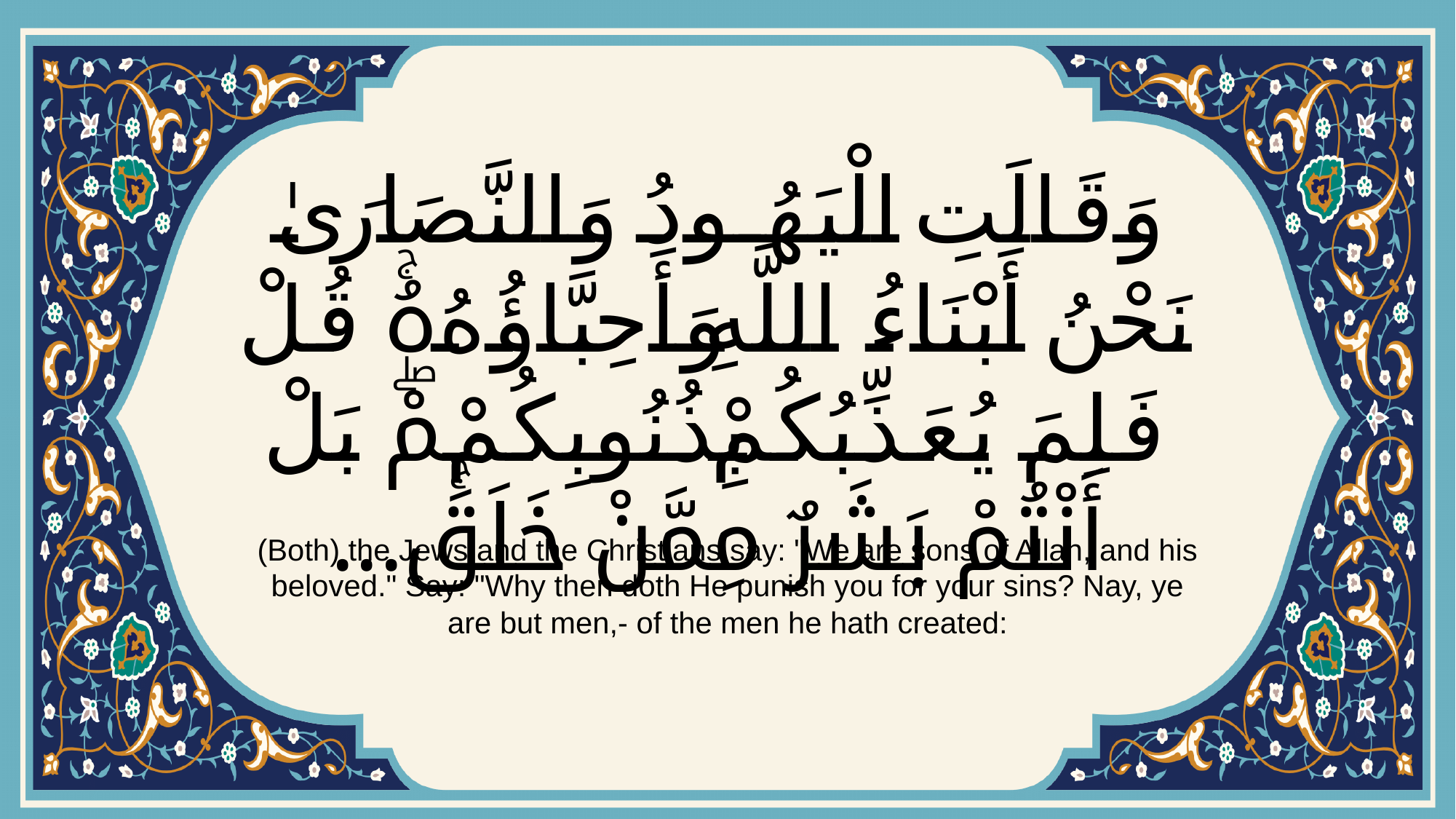

# وَقَالَتِ الْيَهُودُ وَالنَّصَارَىٰ نَحْنُ أَبْنَاءُ اللَّهِ وَأَحِبَّاؤُهُۚ قُلْ فَلِمَ يُعَذِّبُكُمْ بِذُنُوبِكُمْۖ بَلْ أَنْتُمْ بَشَرٌ مِمَّنْ خَلَقَۚ...
(Both) the Jews and the Christians say: "We are sons of Allah, and his beloved." Say: "Why then doth He punish you for your sins? Nay, ye are but men,- of the men he hath created: